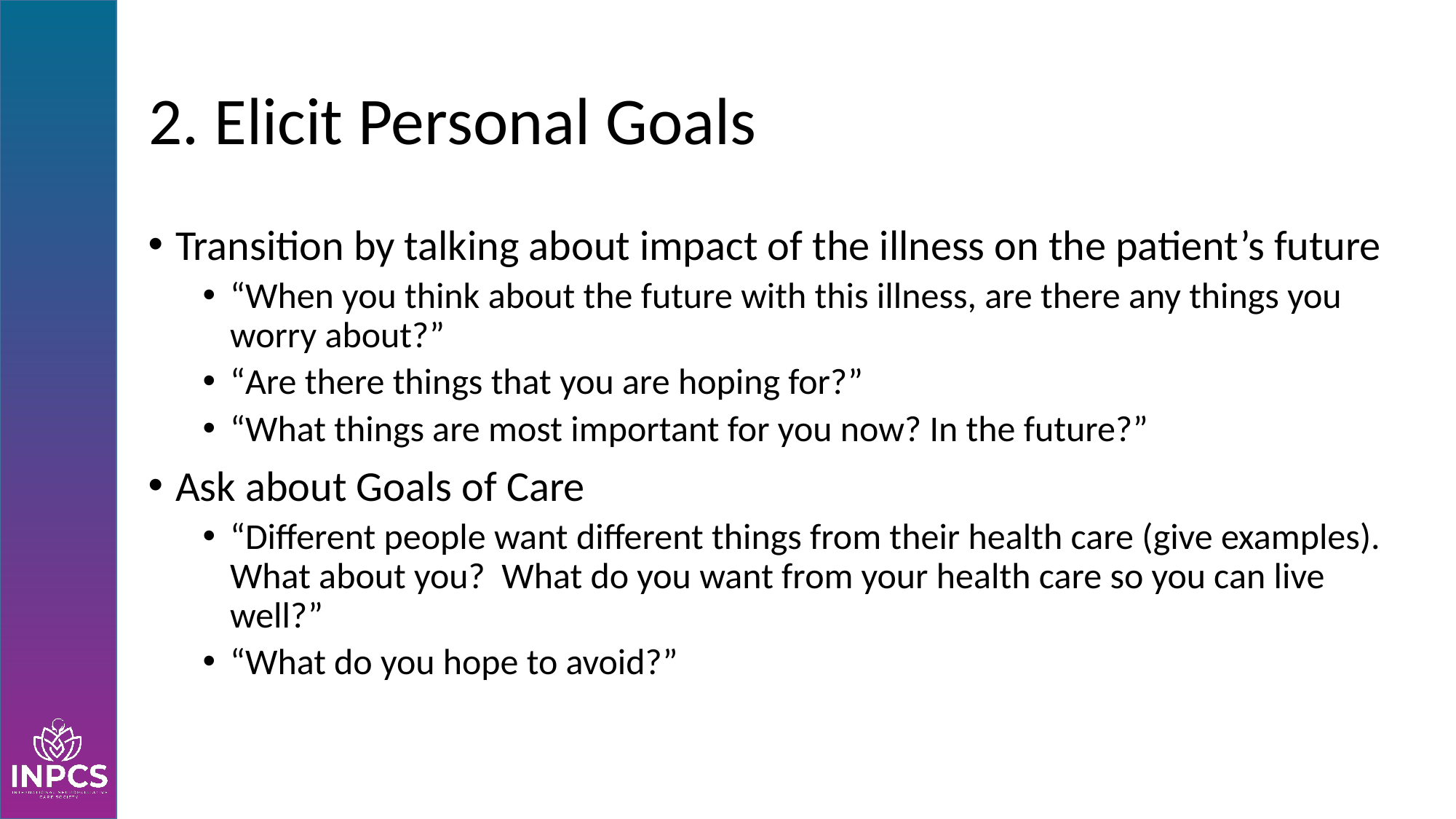

# 2. Elicit Personal Goals
Transition by talking about impact of the illness on the patient’s future
“When you think about the future with this illness, are there any things you worry about?”
“Are there things that you are hoping for?”
“What things are most important for you now? In the future?”
Ask about Goals of Care
“Different people want different things from their health care (give examples). What about you?  What do you want from your health care so you can live well?”
“What do you hope to avoid?”